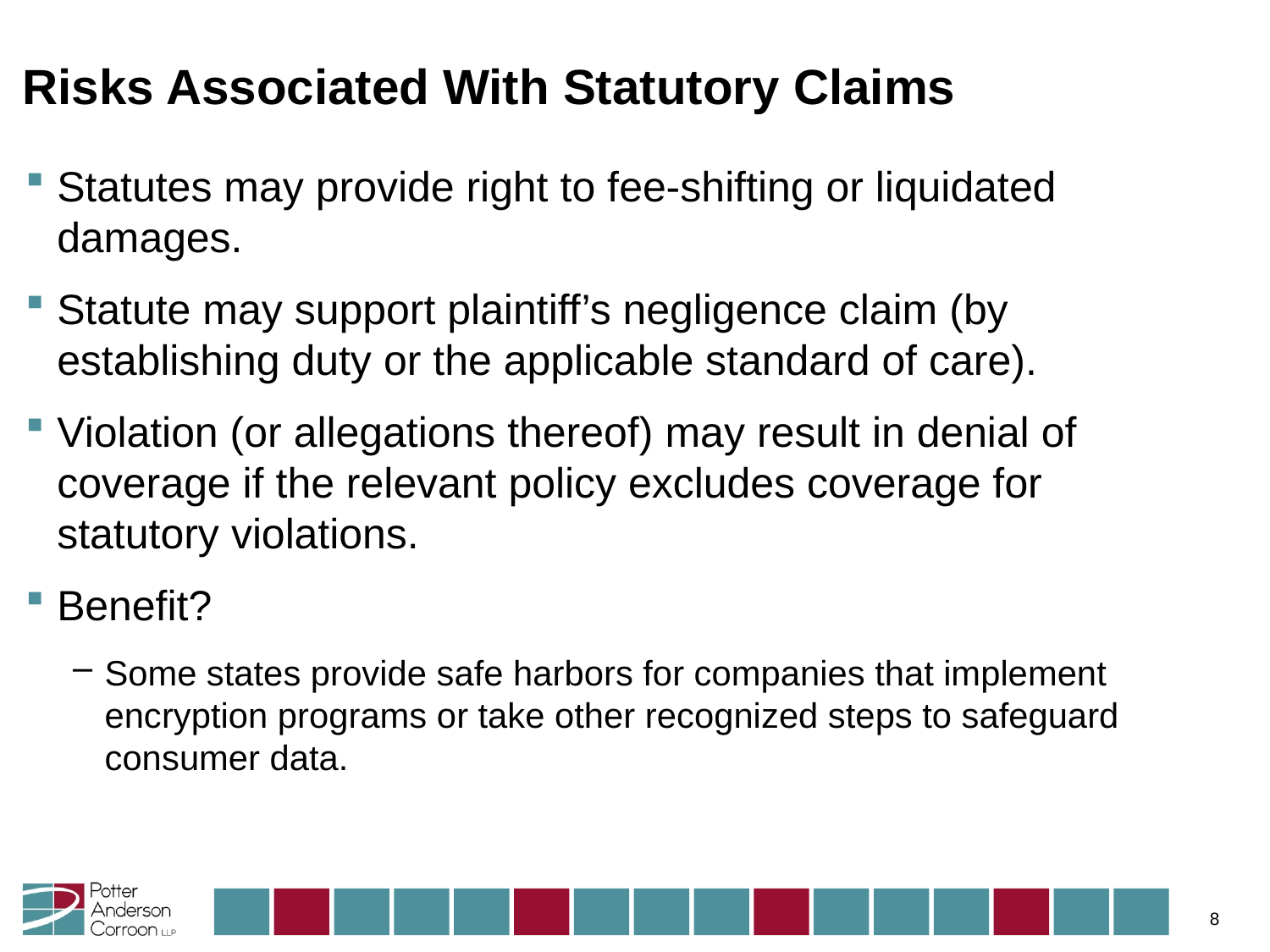

# Risks Associated With Statutory Claims
Statutes may provide right to fee-shifting or liquidated damages.
Statute may support plaintiff’s negligence claim (by establishing duty or the applicable standard of care).
Violation (or allegations thereof) may result in denial of coverage if the relevant policy excludes coverage for statutory violations.
Benefit?
Some states provide safe harbors for companies that implement encryption programs or take other recognized steps to safeguard consumer data.